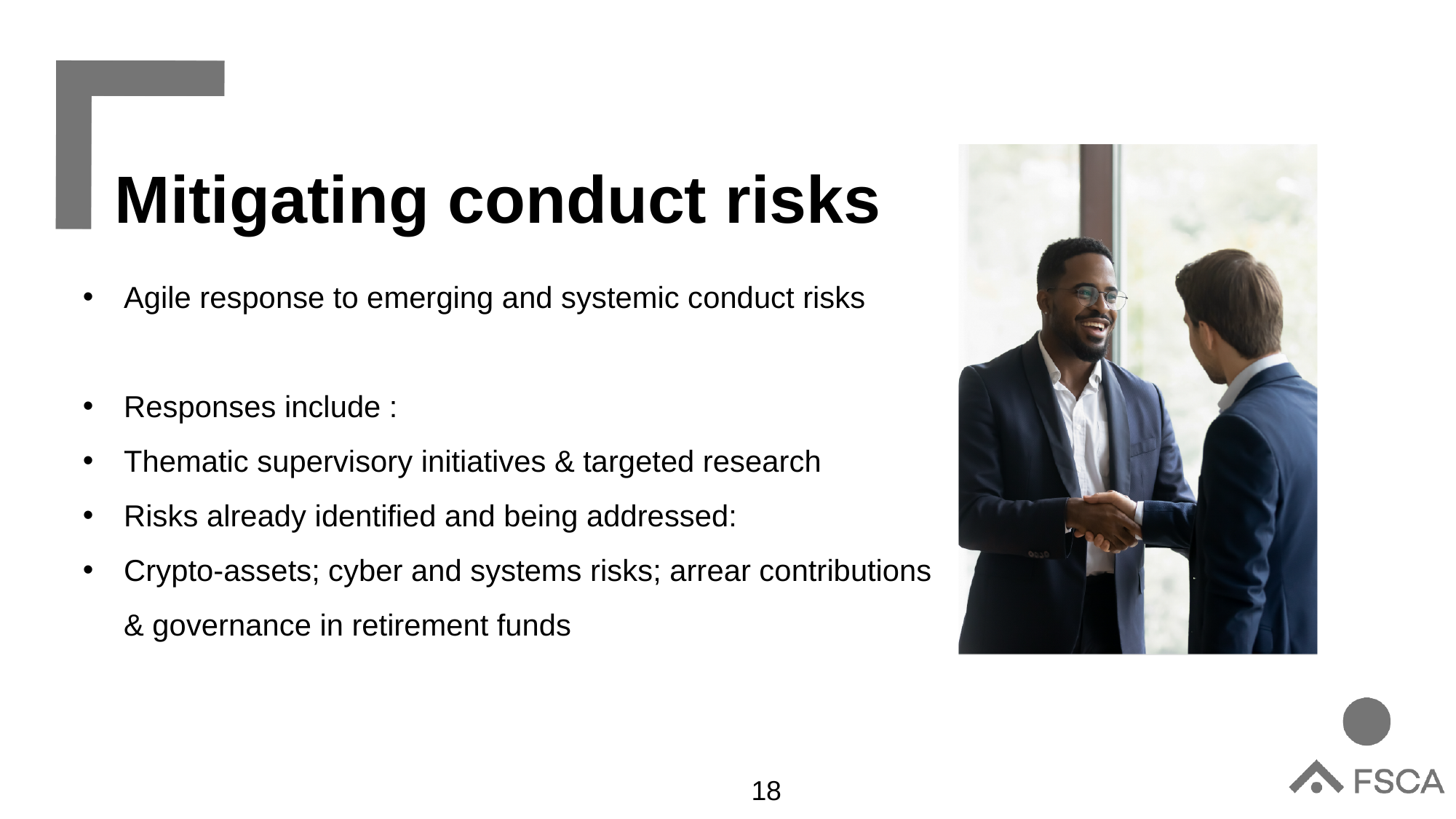

Mitigating conduct risks
Agile response to emerging and systemic conduct risks

Responses include :
Thematic supervisory initiatives & targeted research
Risks already identified and being addressed:
Crypto-assets; cyber and systems risks; arrear contributions & governance in retirement funds
18